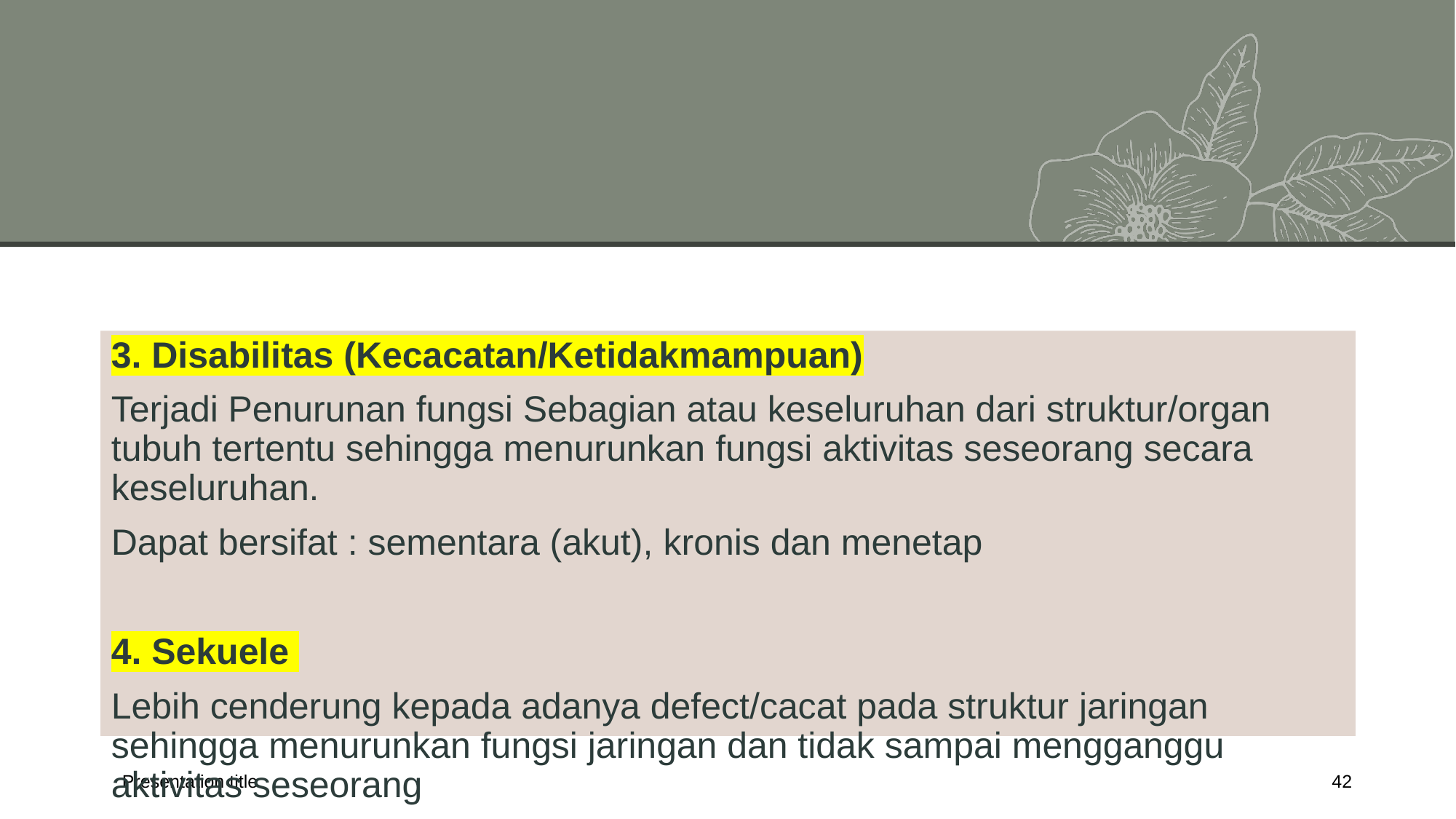

3. Disabilitas (Kecacatan/Ketidakmampuan)
Terjadi Penurunan fungsi Sebagian atau keseluruhan dari struktur/organ tubuh tertentu sehingga menurunkan fungsi aktivitas seseorang secara keseluruhan.
Dapat bersifat : sementara (akut), kronis dan menetap

4. Sekuele
Lebih cenderung kepada adanya defect/cacat pada struktur jaringan sehingga menurunkan fungsi jaringan dan tidak sampai mengganggu aktivitas seseorang
Presentation title
42